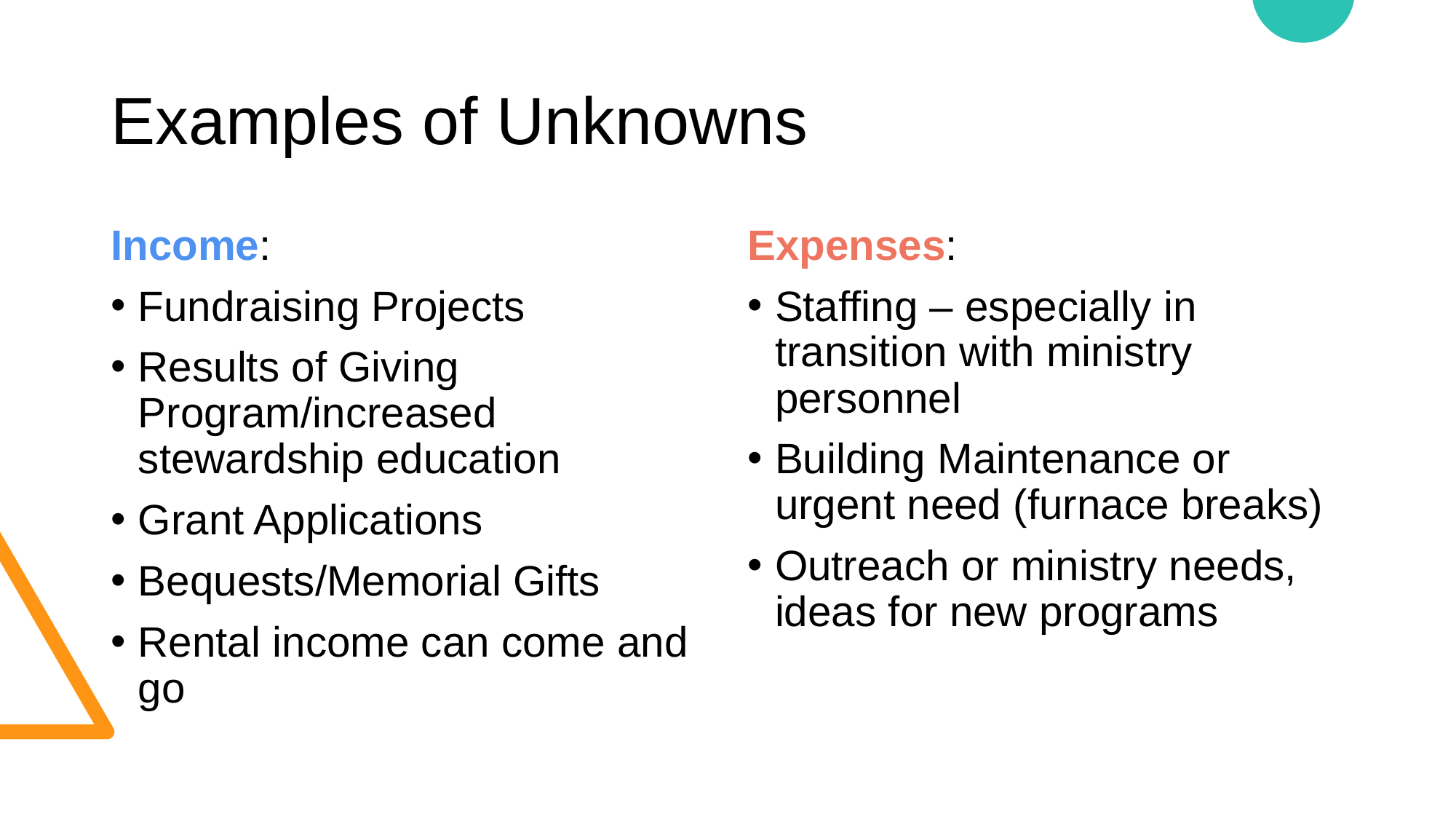

# Examples of Unknowns
Income:
Fundraising Projects
Results of Giving Program/increased stewardship education
Grant Applications
Bequests/Memorial Gifts
Rental income can come and go

Expenses:
Staffing – especially in transition with ministry personnel
Building Maintenance or urgent need (furnace breaks)
Outreach or ministry needs, ideas for new programs